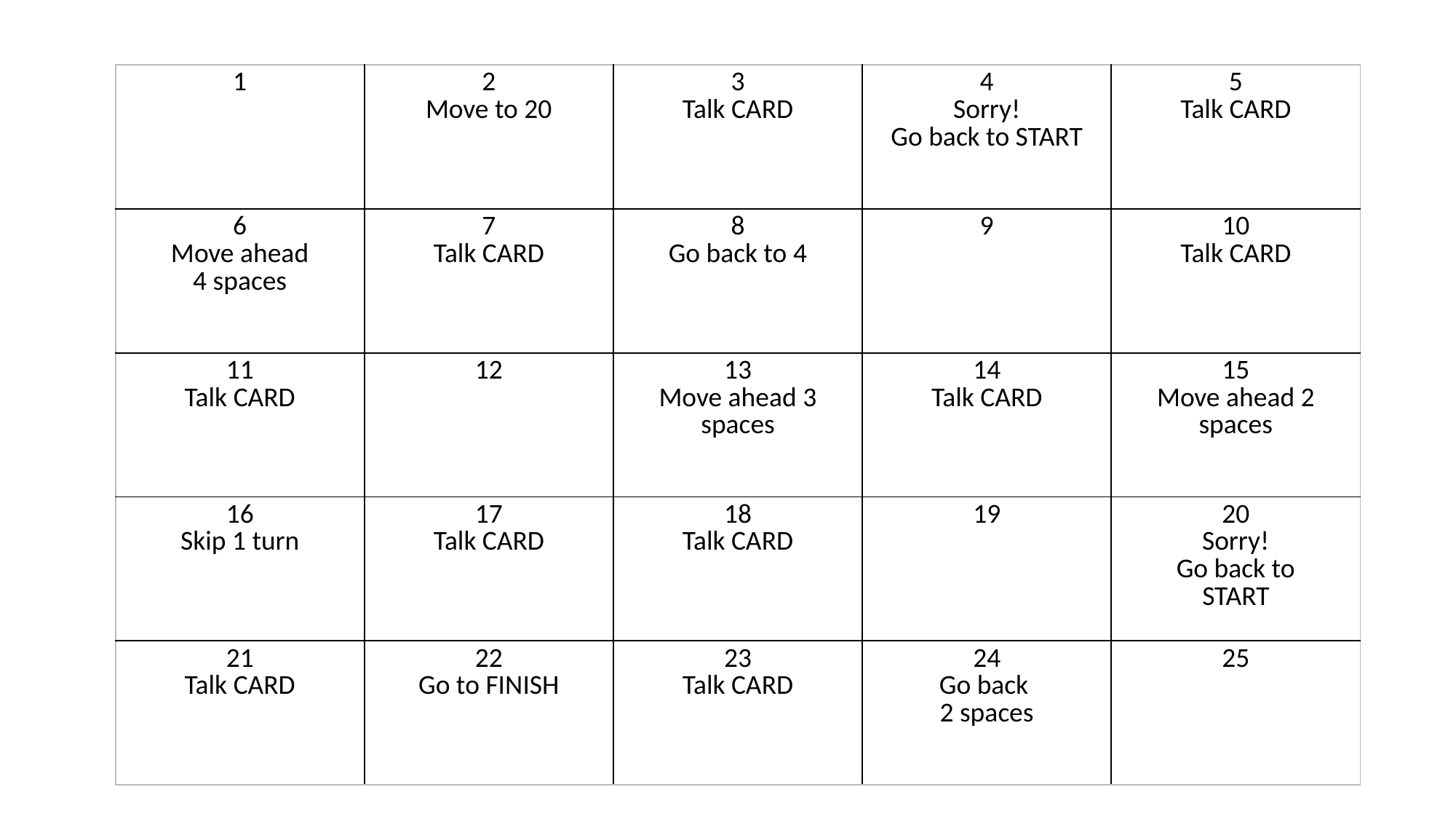

| 1 | 2 Move to 20 | 3 Talk CARD | 4 Sorry! Go back to START | 5 Talk CARD |
| --- | --- | --- | --- | --- |
| 6 Move ahead 4 spaces | 7 Talk CARD | 8 Go back to 4 | 9 | 10 Talk CARD |
| 11 Talk CARD | 12 | 13 Move ahead 3 spaces | 14 Talk CARD | 15 Move ahead 2 spaces |
| 16 Skip 1 turn | 17 Talk CARD | 18 Talk CARD | 19 | 20 Sorry! Go back to START |
| 21 Talk CARD | 22 Go to FINISH | 23 Talk CARD | 24 Go back 2 spaces | 25 |